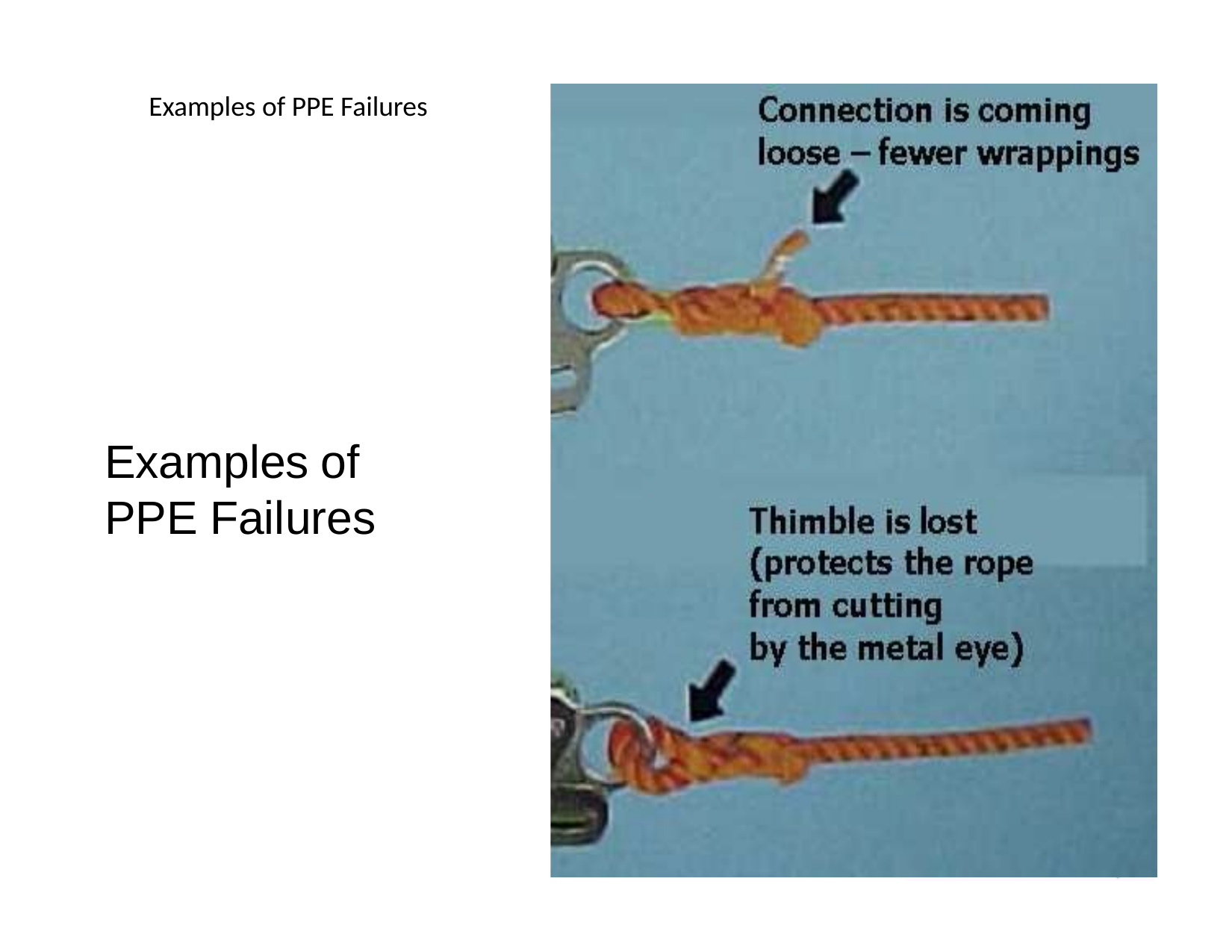

# Examples of PPE Failures
Examples of PPE Failures